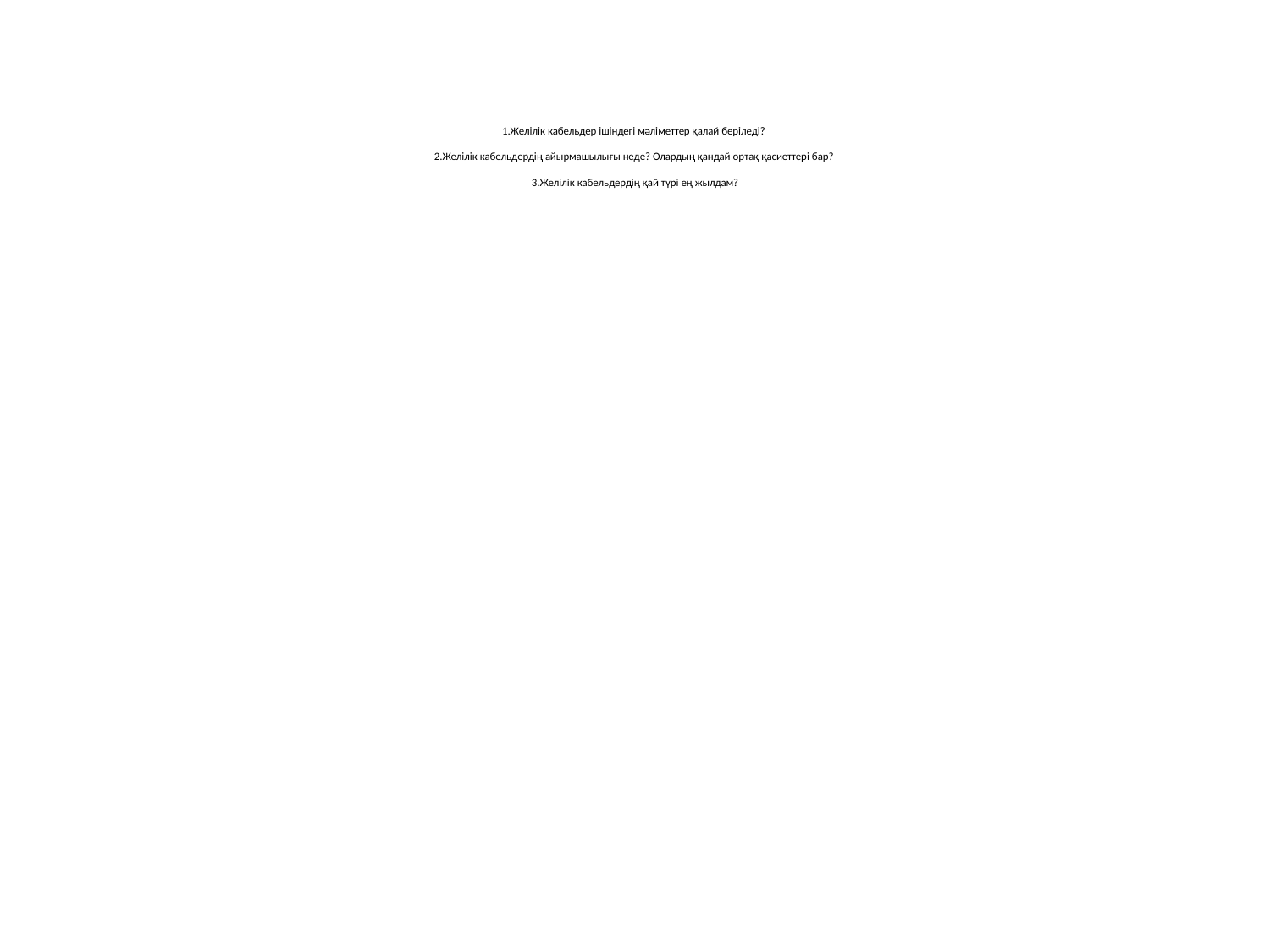

# 1.Желілік кабельдер ішіндегі мәліметтер қалай беріледі? 2.Желілік кабельдердің айырмашылығы неде? Олардың қандай ортақ қасиеттері бар? 3.Желілік кабельдердің қай түрі ең жылдам?